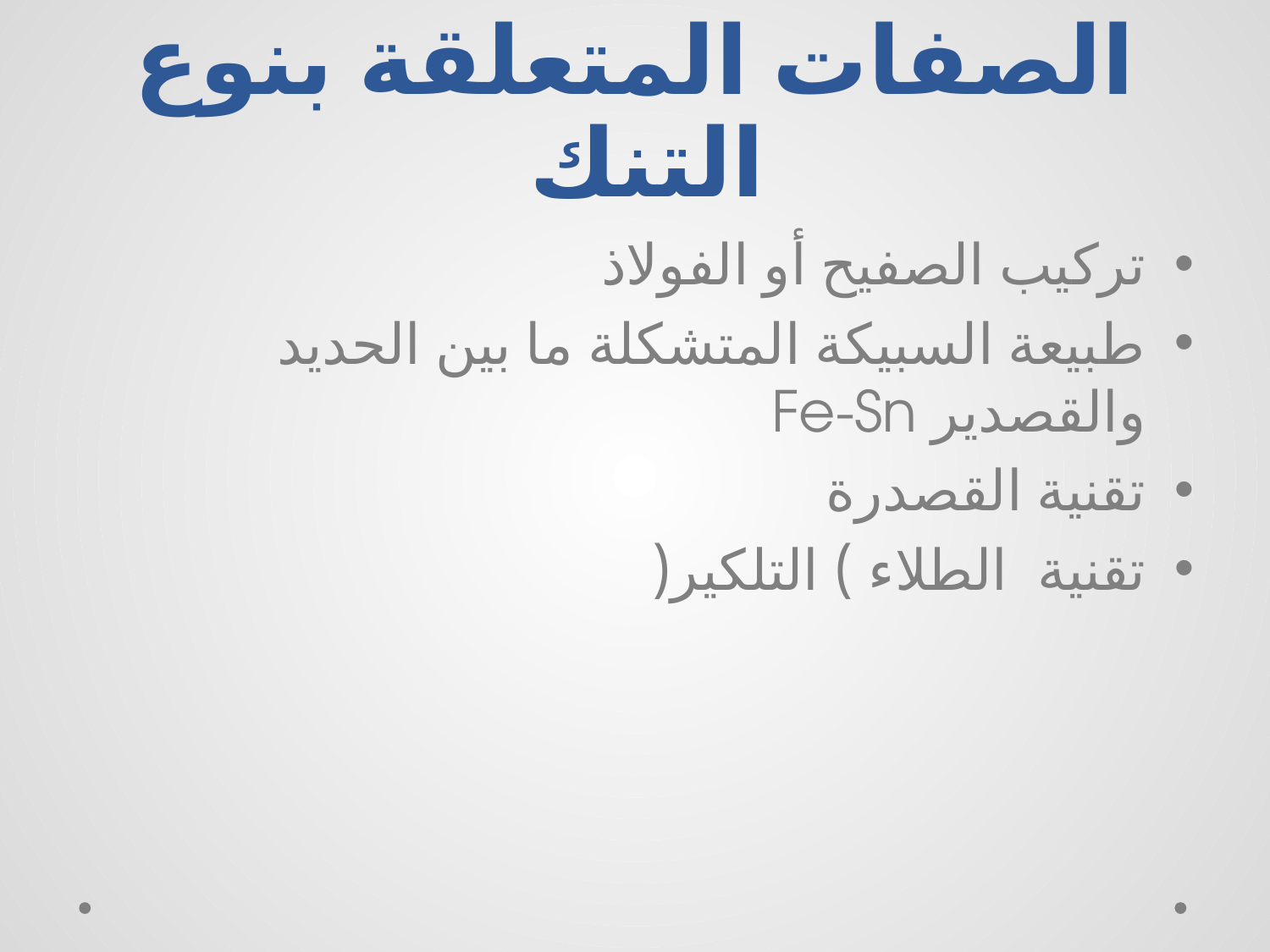

# الصفات المتعلقة بنوع التنك
تركيب الصفيح أو الفولاذ
طبيعة السبيكة المتشكلة ما بين الحديد والقصدير Fe-Sn
تقنية القصدرة
تقنية  الطلاء ) التلكير(